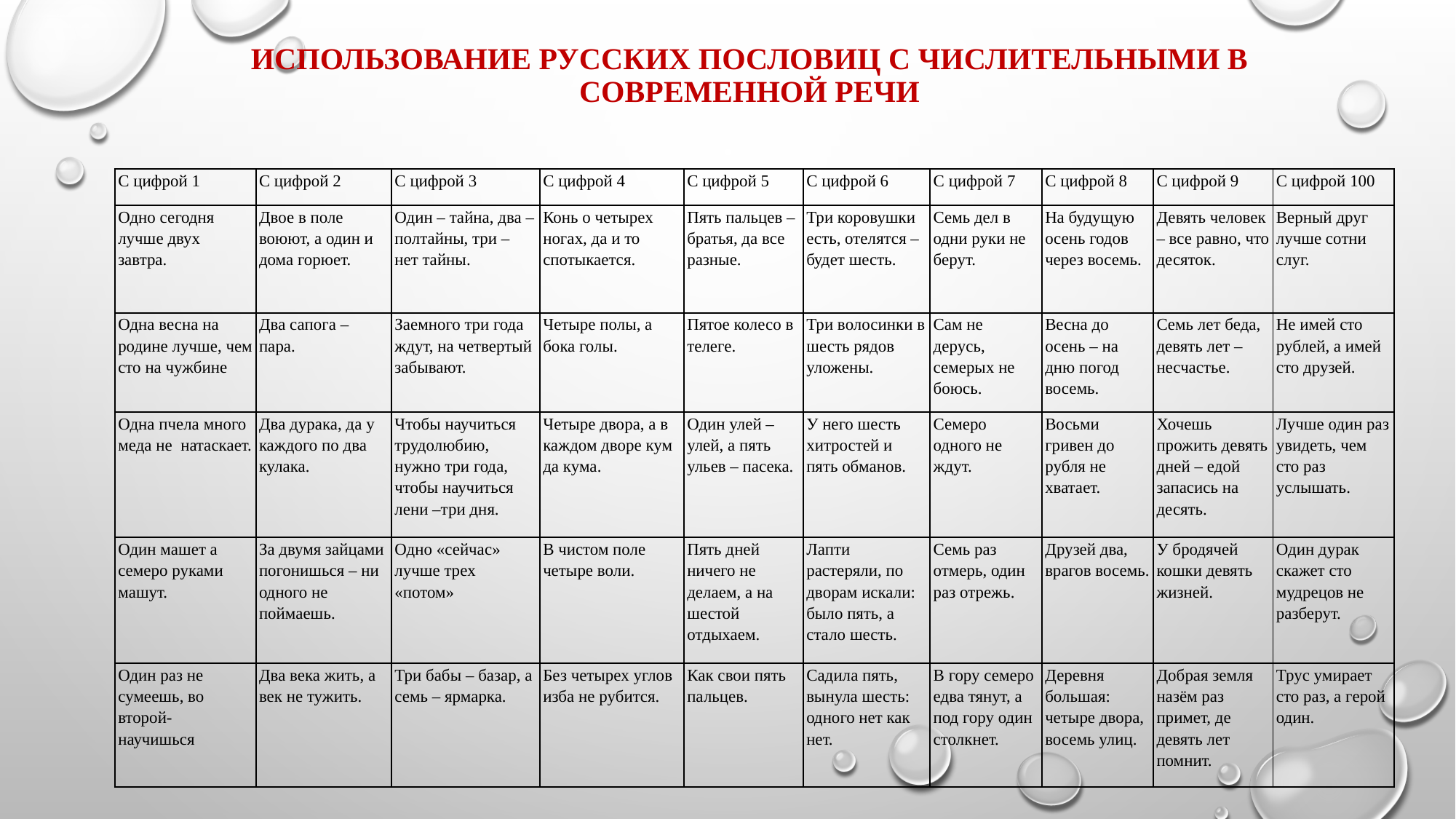

# ИСПОЛЬЗОВАНИЕ РУССКИХ ПОСЛОВИЦ С ЧИСЛИТЕЛЬНЫМИ В СОВРЕМЕННОЙ РЕЧИ
| С цифрой 1 | С цифрой 2 | С цифрой 3 | С цифрой 4 | С цифрой 5 | С цифрой 6 | С цифрой 7 | С цифрой 8 | С цифрой 9 | С цифрой 100 |
| --- | --- | --- | --- | --- | --- | --- | --- | --- | --- |
| Одно сегодня лучше двух завтра. | Двое в поле воюют, а один и дома горюет. | Один – тайна, два – полтайны, три – нет тайны. | Конь о четырех ногах, да и то спотыкается. | Пять пальцев – братья, да все разные. | Три коровушки есть, отелятся – будет шесть. | Семь дел в одни руки не берут. | На будущую осень годов через восемь. | Девять человек – все равно, что десяток. | Верный друг лучше сотни слуг. |
| Одна весна на родине лучше, чем сто на чужбине | Два сапога – пара. | Заемного три года ждут, на четвертый забывают. | Четыре полы, а бока голы. | Пятое колесо в телеге. | Три волосинки в шесть рядов уложены. | Сам не дерусь, семерых не боюсь. | Весна до осень – на дню погод восемь. | Семь лет беда, девять лет – несчастье. | Не имей сто рублей, а имей сто друзей. |
| Одна пчела много меда не натаскает. | Два дурака, да у каждого по два кулака. | Чтобы научиться трудолюбию, нужно три года, чтобы научиться лени –три дня. | Четыре двора, а в каждом дворе кум да кума. | Один улей – улей, а пять ульев – пасека. | У него шесть хитростей и пять обманов. | Семеро одного не ждут. | Восьми гривен до рубля не хватает. | Хочешь прожить девять дней – едой запасись на десять. | Лучше один раз увидеть, чем сто раз услышать. |
| Один машет а семеро руками машут. | За двумя зайцами погонишься – ни одного не поймаешь. | Одно «сейчас» лучше трех «потом» | В чистом поле четыре воли. | Пять дней ничего не делаем, а на шестой отдыхаем. | Лапти растеряли, по дворам искали: было пять, а стало шесть. | Семь раз отмерь, один раз отрежь. | Друзей два, врагов восемь. | У бродячей кошки девять жизней. | Один дурак скажет сто мудрецов не разберут. |
| Один раз не сумеешь, во второй- научишься | Два века жить, а век не тужить. | Три бабы – базар, а семь – ярмарка. | Без четырех углов изба не рубится. | Как свои пять пальцев. | Садила пять, вынула шесть: одного нет как нет. | В гору семеро едва тянут, а под гору один столкнет. | Деревня большая: четыре двора, восемь улиц. | Добрая земля назём раз примет, де девять лет помнит. | Трус умирает сто раз, а герой один. |